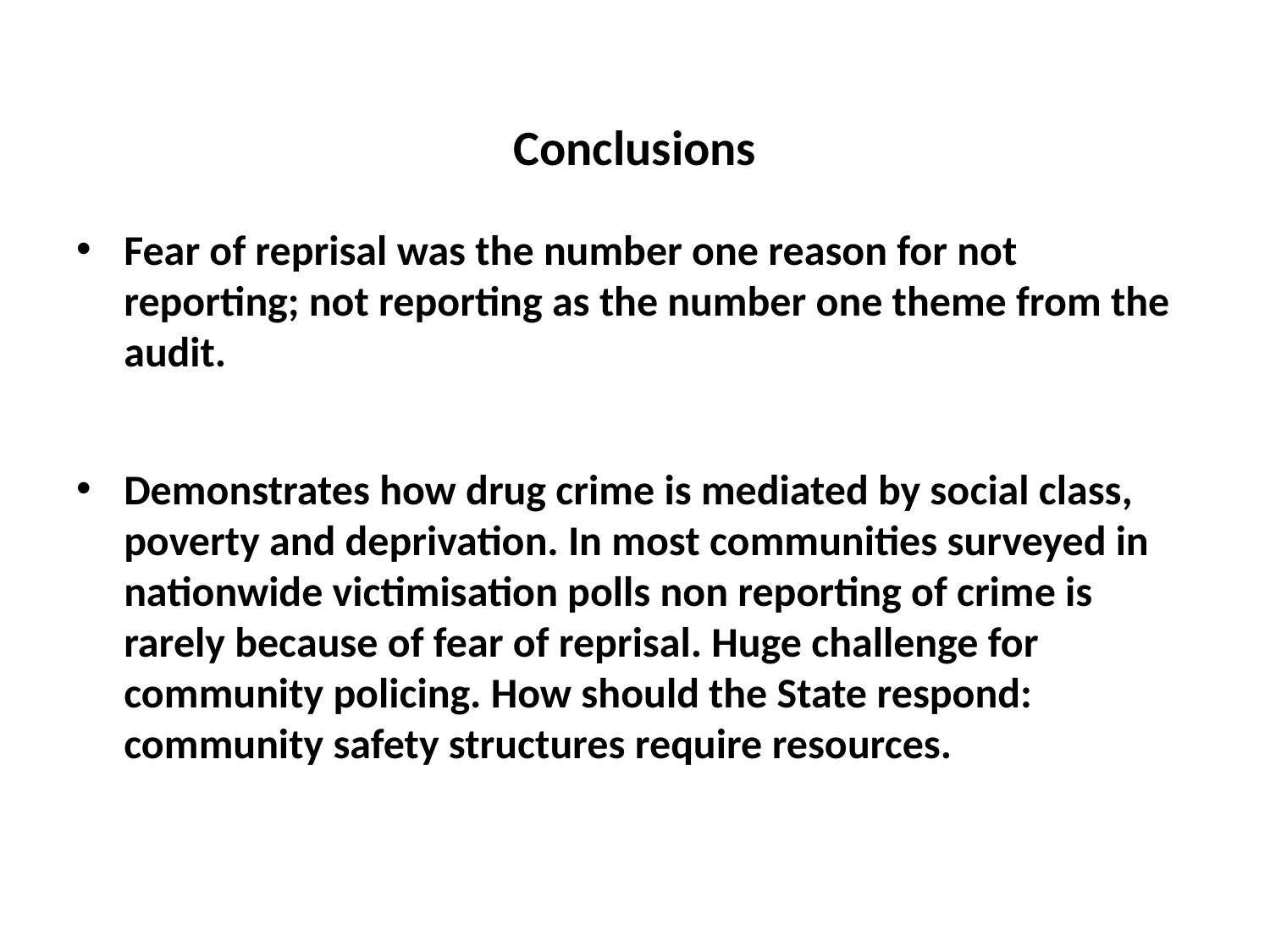

Conclusions

Fear of reprisal was the number one reason for not reporting; not reporting as the number one theme from the audit.

Demonstrates how drug crime is mediated by social class, poverty and deprivation. In most communities surveyed in nationwide victimisation polls non reporting of crime is rarely because of fear of reprisal. Huge challenge for community policing. How should the State respond: community safety structures require resources.